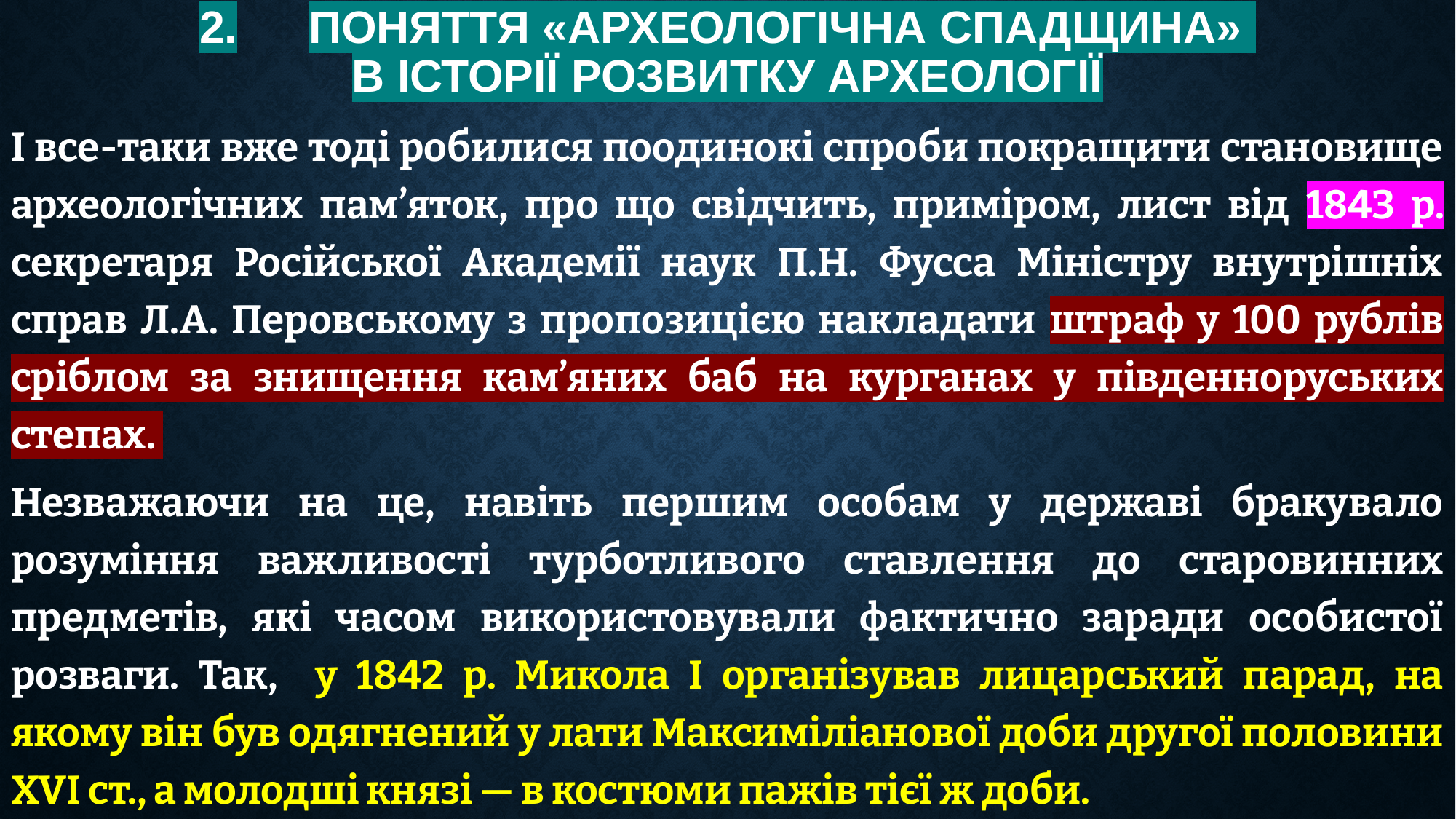

# 2.	Поняття «археологічна спадщина» в історії розвитку археології
І все-таки вже тоді робилися поодинокі спроби покращити становище археологічних пам’яток, про що свідчить, приміром, лист від 1843 р. секретаря Російської Академії наук П.Н. Фусса Міністру внутрішніх справ Л.А. Перовському з пропозицією накладати штраф у 100 рублів сріблом за знищення кам’яних баб на курганах у південноруських степах.
Незважаючи на це, навіть першим особам у державі бракувало розуміння важливості турботливого ставлення до старовинних предметів, які часом використовували фактично заради особистої розваги. Так,  у 1842 р. Микола І організував лицарський парад, на якому він був одягнений у лати Максиміліанової доби другої половини XVI ст., а молодші князі — в костюми пажів тієї ж доби.